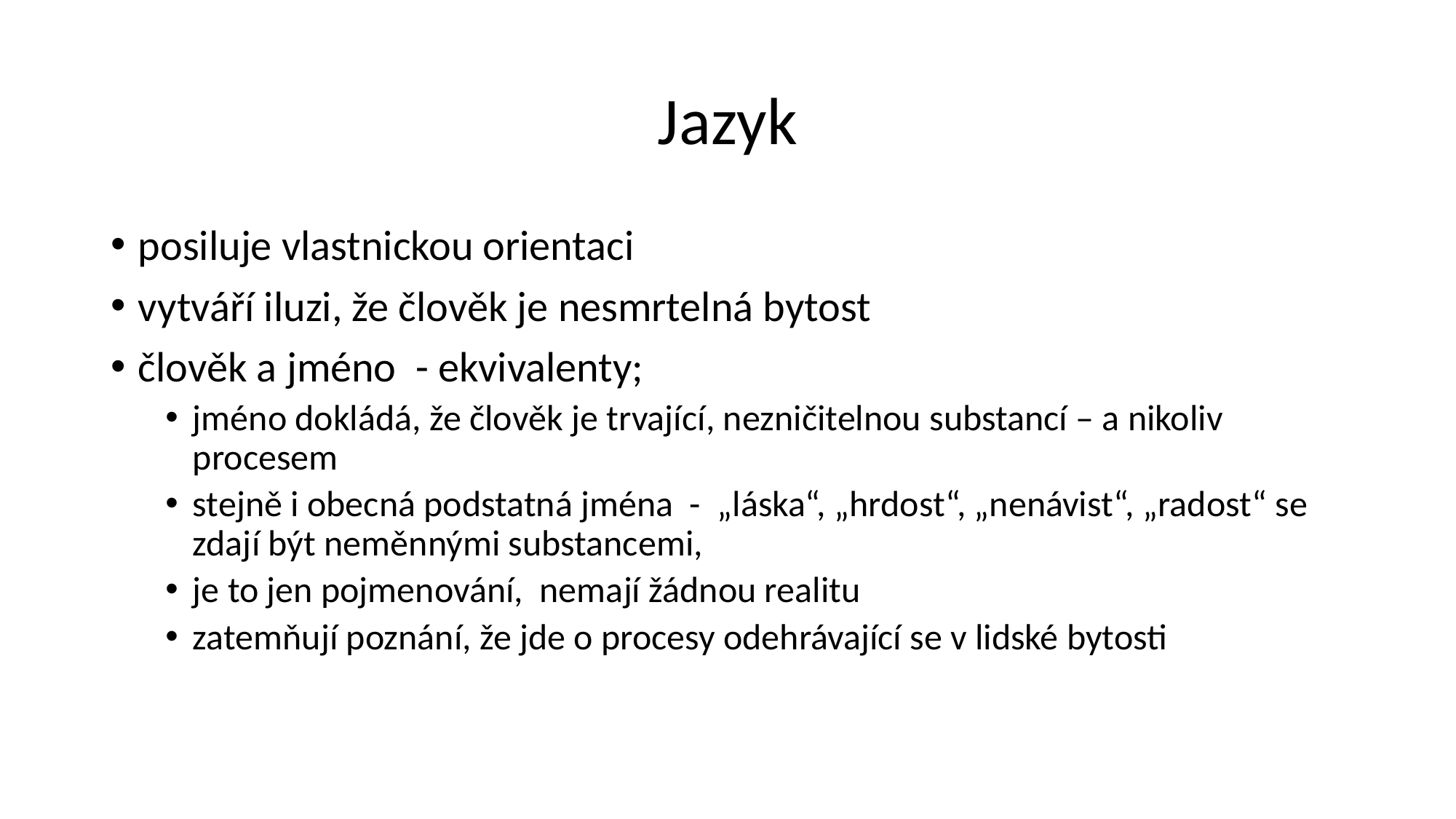

# Jazyk
posiluje vlastnickou orientaci
vytváří iluzi, že člověk je nesmrtelná bytost
člověk a jméno  - ekvivalenty;
jméno dokládá, že člověk je trvající, nezničitelnou substancí – a nikoliv procesem
stejně i obecná podstatná jména  -  „láska“, „hrdost“, „nenávist“, „radost“ se zdají být neměnnými substancemi,
je to jen pojmenování,  nemají žádnou realitu
zatemňují poznání, že jde o procesy odehrávající se v lidské bytosti